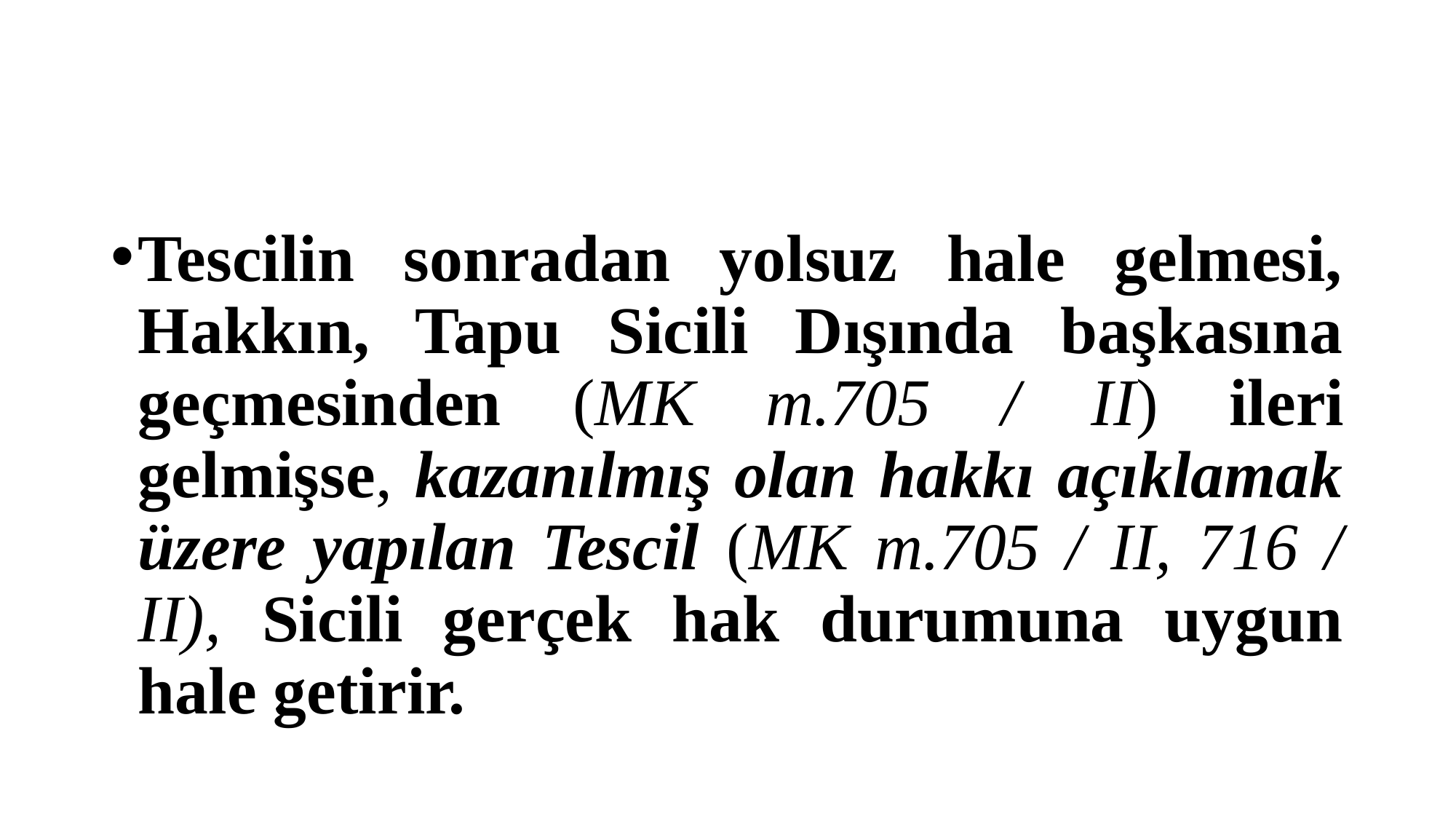

#
Tescilin sonradan yolsuz hale gelmesi, Hakkın, Tapu Sicili Dışında başkasına geçmesinden (MK m.705 / II) ileri gelmişse, kazanılmış olan hakkı açıklamak üzere yapılan Tescil (MK m.705 / II, 716 / II), Sicili gerçek hak durumuna uygun hale getirir.